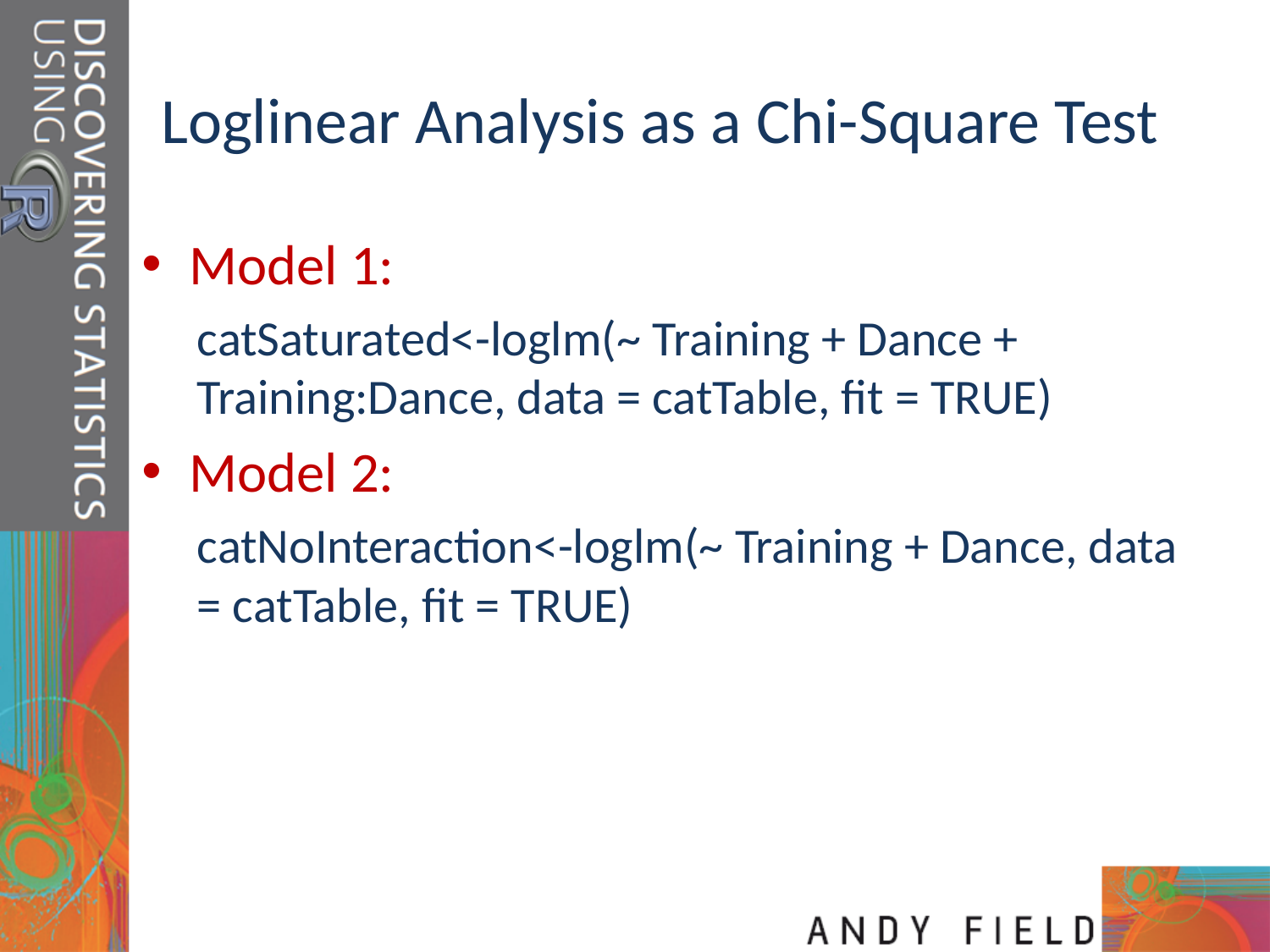

# Loglinear Analysis as a Chi-Square Test
Model 1:
catSaturated<-loglm(~ Training + Dance + Training:Dance, data = catTable, fit = TRUE)
Model 2:
catNoInteraction<-loglm(~ Training + Dance, data = catTable, fit = TRUE)